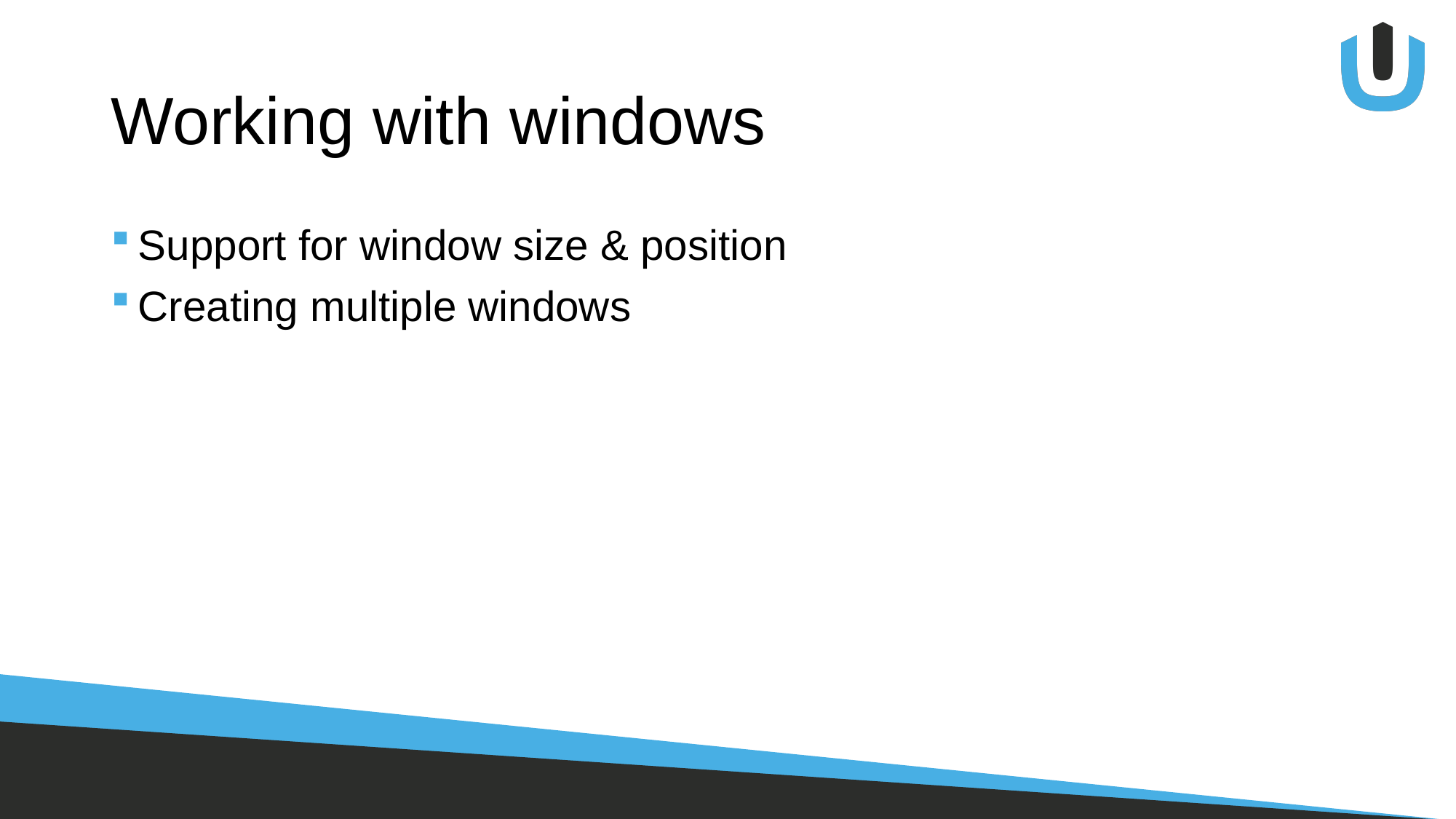

# Working with windows
Support for window size & position
Creating multiple windows